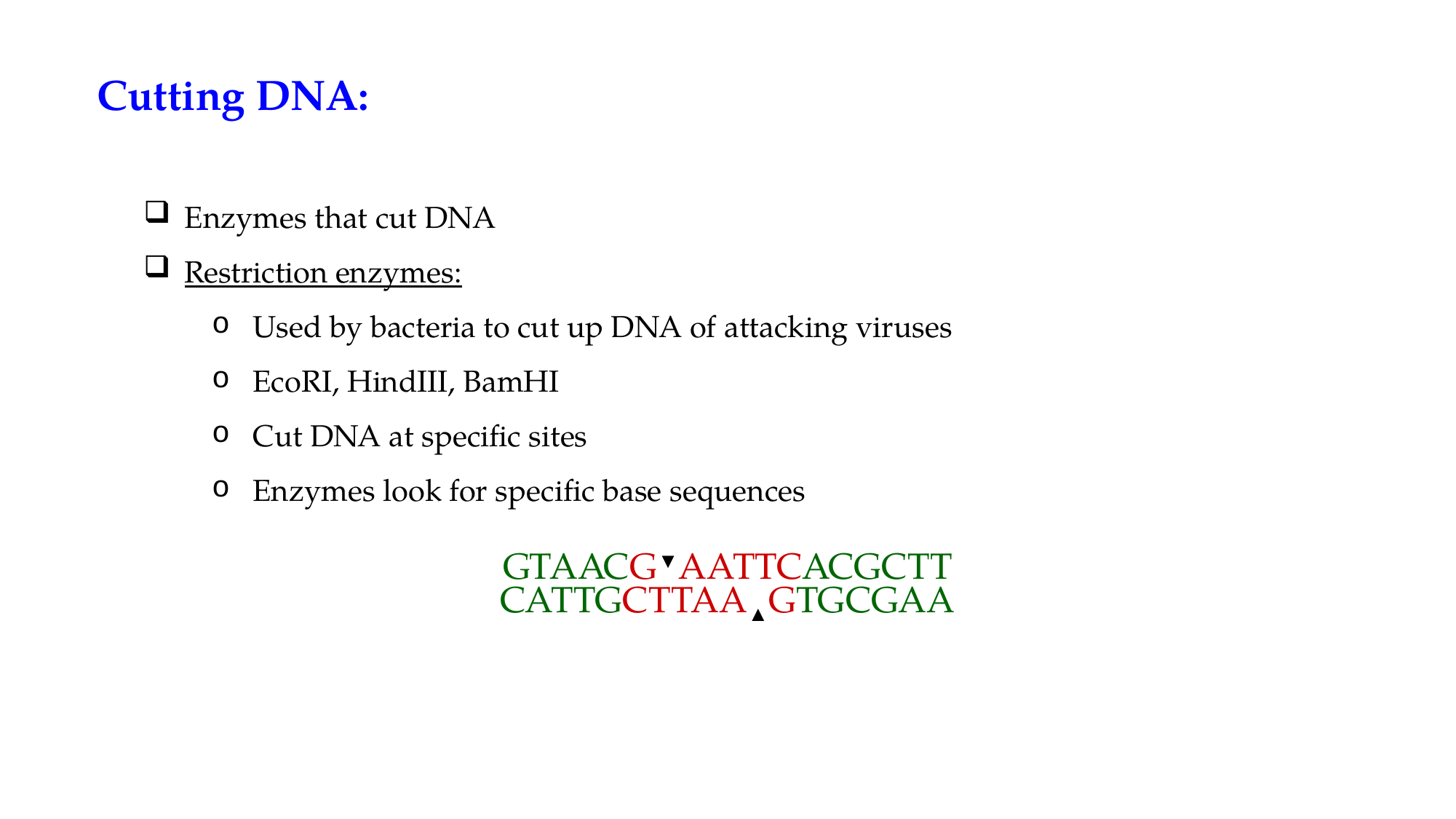

# Cutting DNA:
Enzymes that cut DNA
Restriction enzymes:
Used by bacteria to cut up DNA of attacking viruses
EcoRI, HindIII, BamHI
Cut DNA at specific sites
Enzymes look for specific base sequences
GTAACG▼AATTCACGCTT
CATTGCTTAA▲GTGCGAA